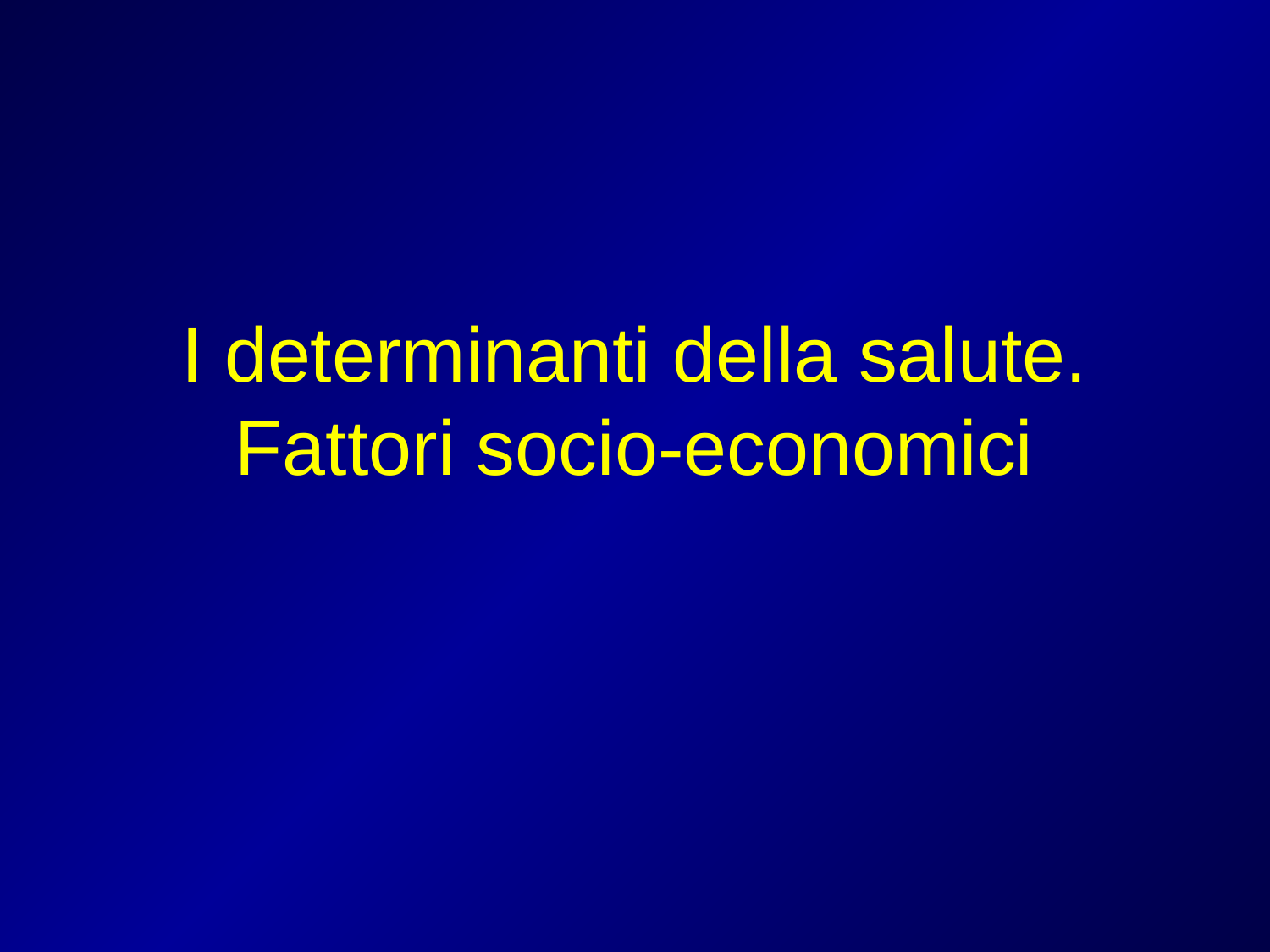

# I determinanti della salute. Fattori socio-economici